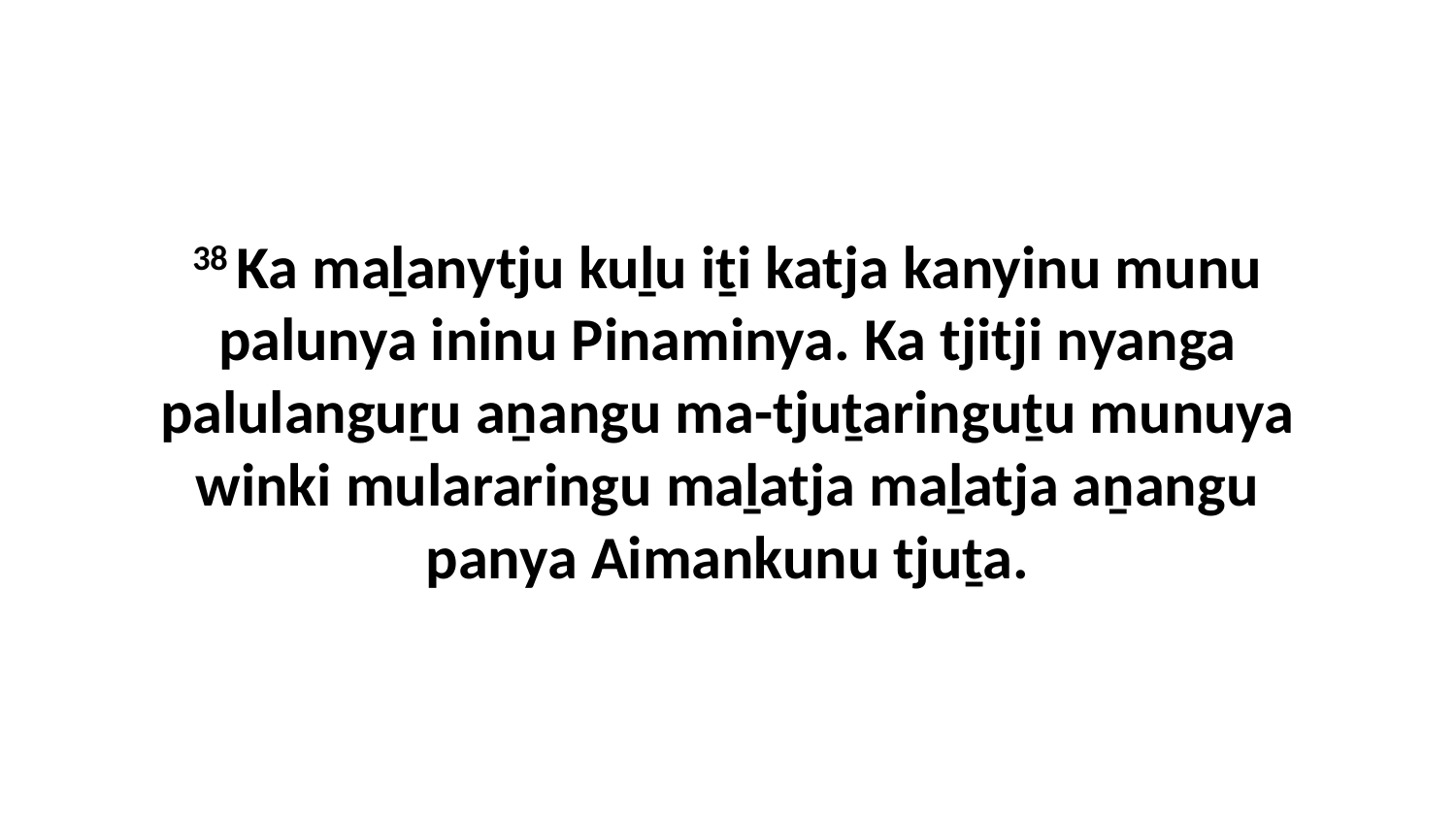

38 Ka maḻanytju kuḻu iṯi katja kanyinu munu palunya ininu Pinaminya. Ka tjitji nyanga palulanguṟu aṉangu ma-tjuṯaringuṯu munuya winki mulararingu maḻatja maḻatja aṉangu panya Aimankunu tjuṯa.